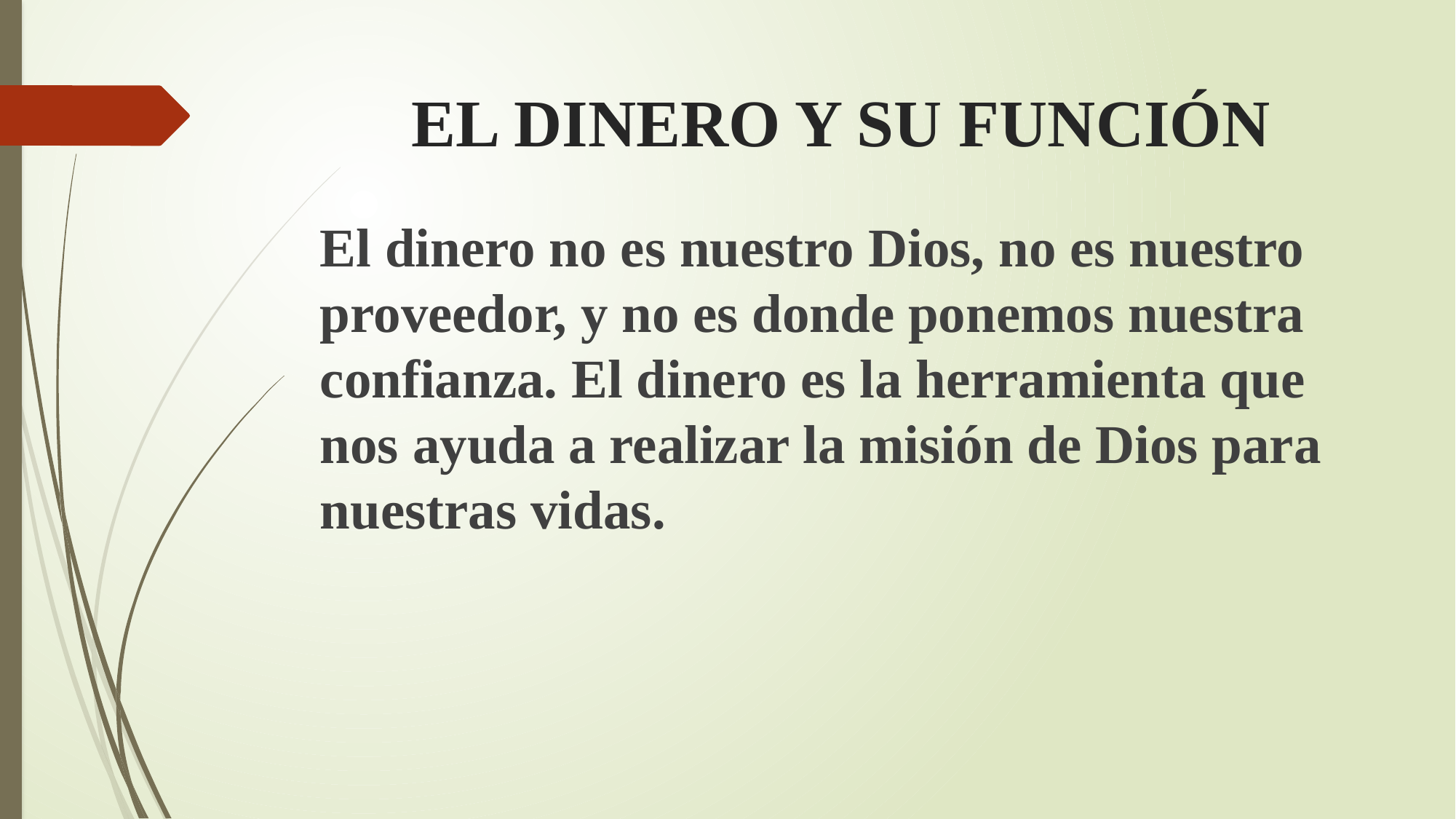

# EL DINERO Y SU FUNCIÓN
El dinero no es nuestro Dios, no es nuestro proveedor, y no es donde ponemos nuestra confianza. El dinero es la herramienta que nos ayuda a realizar la misión de Dios para nuestras vidas.